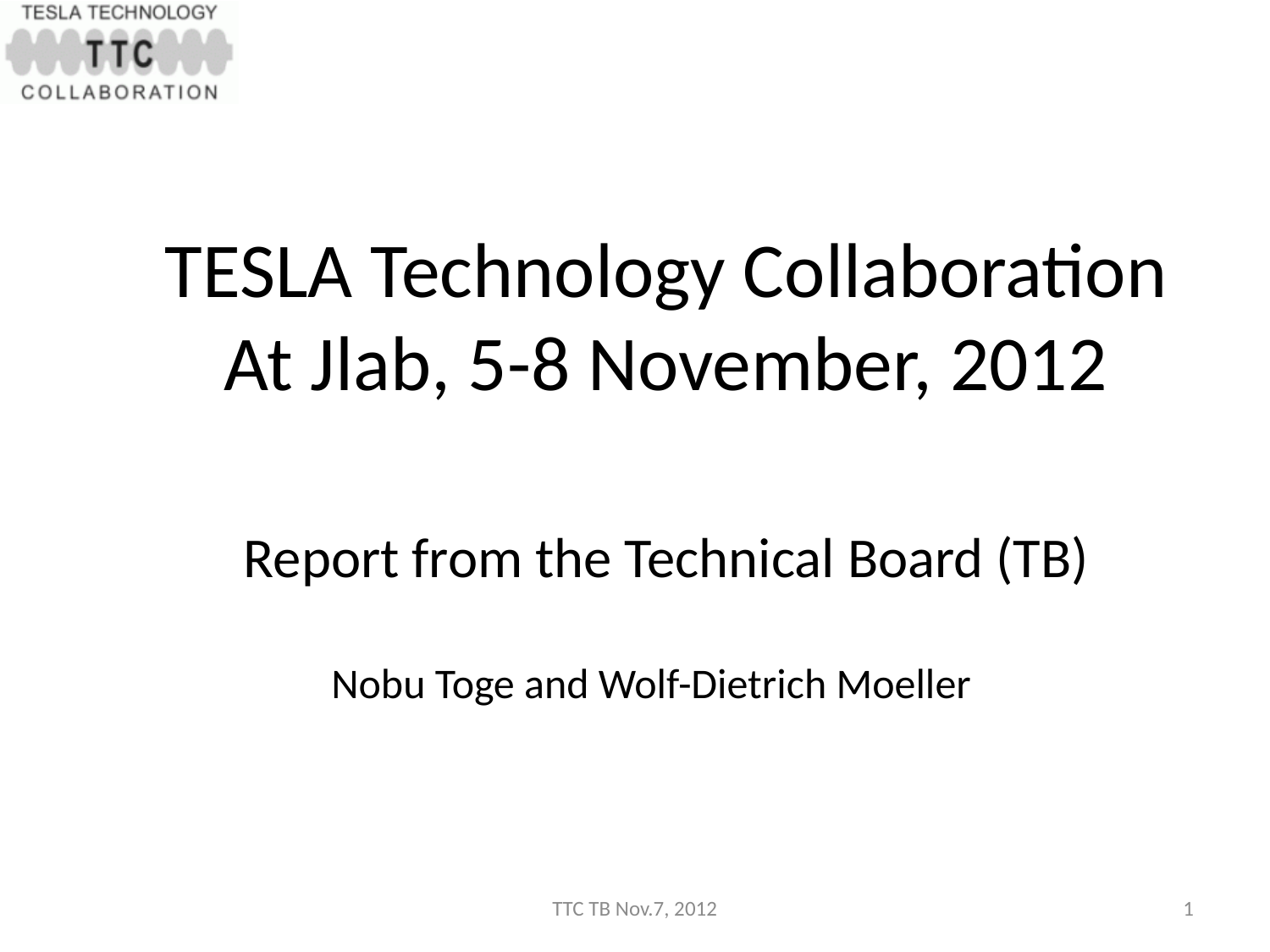

TESLA Technology Collaboration
At Jlab, 5-8 November, 2012
Report from the Technical Board (TB)
Nobu Toge and Wolf-Dietrich Moeller
TTC TB Nov.7, 2012
1